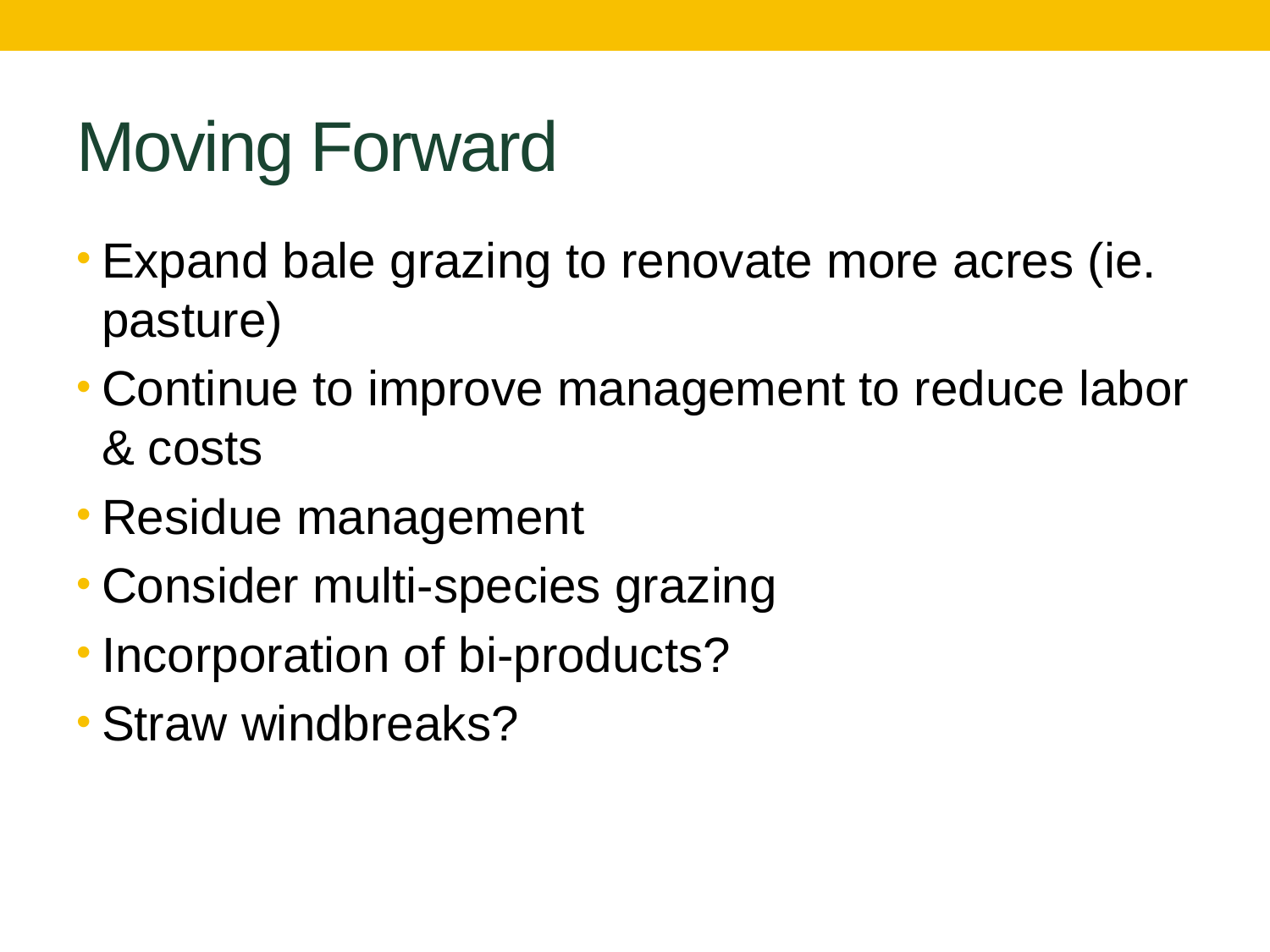

# Moving Forward
Expand bale grazing to renovate more acres (ie. pasture)
Continue to improve management to reduce labor & costs
Residue management
Consider multi-species grazing
Incorporation of bi-products?
Straw windbreaks?